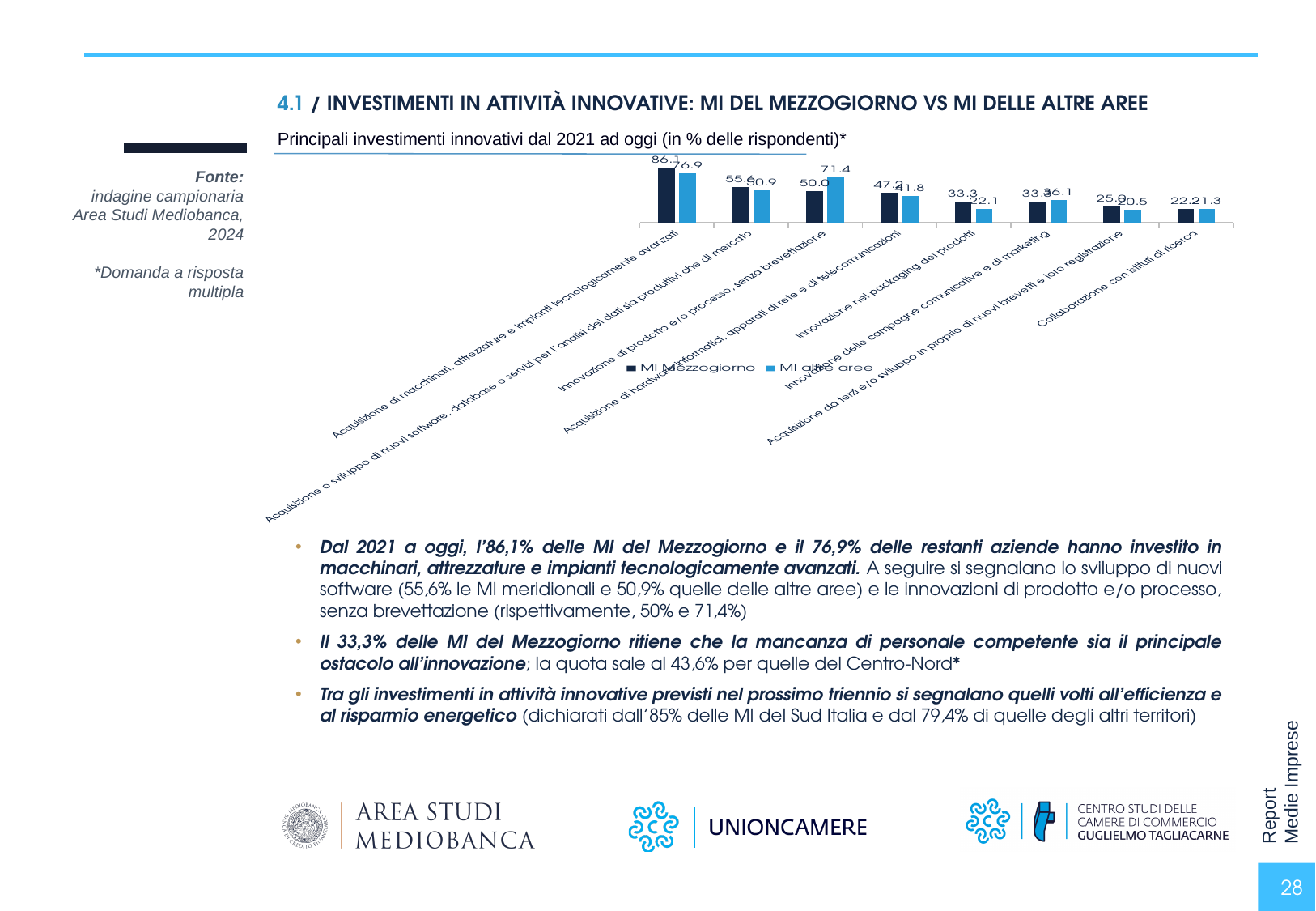

4.1 / INVESTIMENTI IN ATTIVITÀ INNOVATIVE: MI DEL MEZZOGIORNO VS MI DELLE ALTRE AREE
Principali investimenti innovativi dal 2021 ad oggi (in % delle rispondenti)*

### Chart

| Category | MI Mezzogiorno | MI altre aree |
|---|---|---|
| Acquisizione di macchinari, attrezzature e impianti tecnologicamente avanzati | 86.11111111111111 | 76.88311688311688 |
| Acquisizione o sviluppo di nuovi software, database o servizi per l’analisi dei dati sia produttivi che di mercato | 55.55555555555556 | 50.90909090909091 |
| Innovazione di prodotto e/o processo, senza brevettazione | 50.0 | 71.42857142857143 |
| Acquisizione di hardware informatici, apparati di rete e di telecomunicazioni | 47.22222222222222 | 41.81818181818181 |
| Innovazione nel packaging dei prodotti | 33.33333333333333 | 22.07792207792208 |
| Innovazione delle campagne comunicative e di marketing | 33.33333333333333 | 36.103896103896105 |
| Acquisizione da terzi e/o sviluppo in proprio di nuovi brevetti e loro registrazione | 25.0 | 20.51948051948052 |
| Collaborazione con Istituti di ricerca | 22.22222222222222 | 21.298701298701296 |
Fonte:
indagine campionaria Area Studi Mediobanca, 2024

*Domanda a risposta multipla

Dal 2021 a oggi, l’86,1% delle MI del Mezzogiorno e il 76,9% delle restanti aziende hanno investito in macchinari, attrezzature e impianti tecnologicamente avanzati. A seguire si segnalano lo sviluppo di nuovi software (55,6% le MI meridionali e 50,9% quelle delle altre aree) e le innovazioni di prodotto e/o processo, senza brevettazione (rispettivamente, 50% e 71,4%)
Il 33,3% delle MI del Mezzogiorno ritiene che la mancanza di personale competente sia il principale ostacolo all’innovazione; la quota sale al 43,6% per quelle del Centro-Nord*
Tra gli investimenti in attività innovative previsti nel prossimo triennio si segnalano quelli volti all’efficienza e al risparmio energetico (dichiarati dall’85% delle MI del Sud Italia e dal 79,4% di quelle degli altri territori)
28